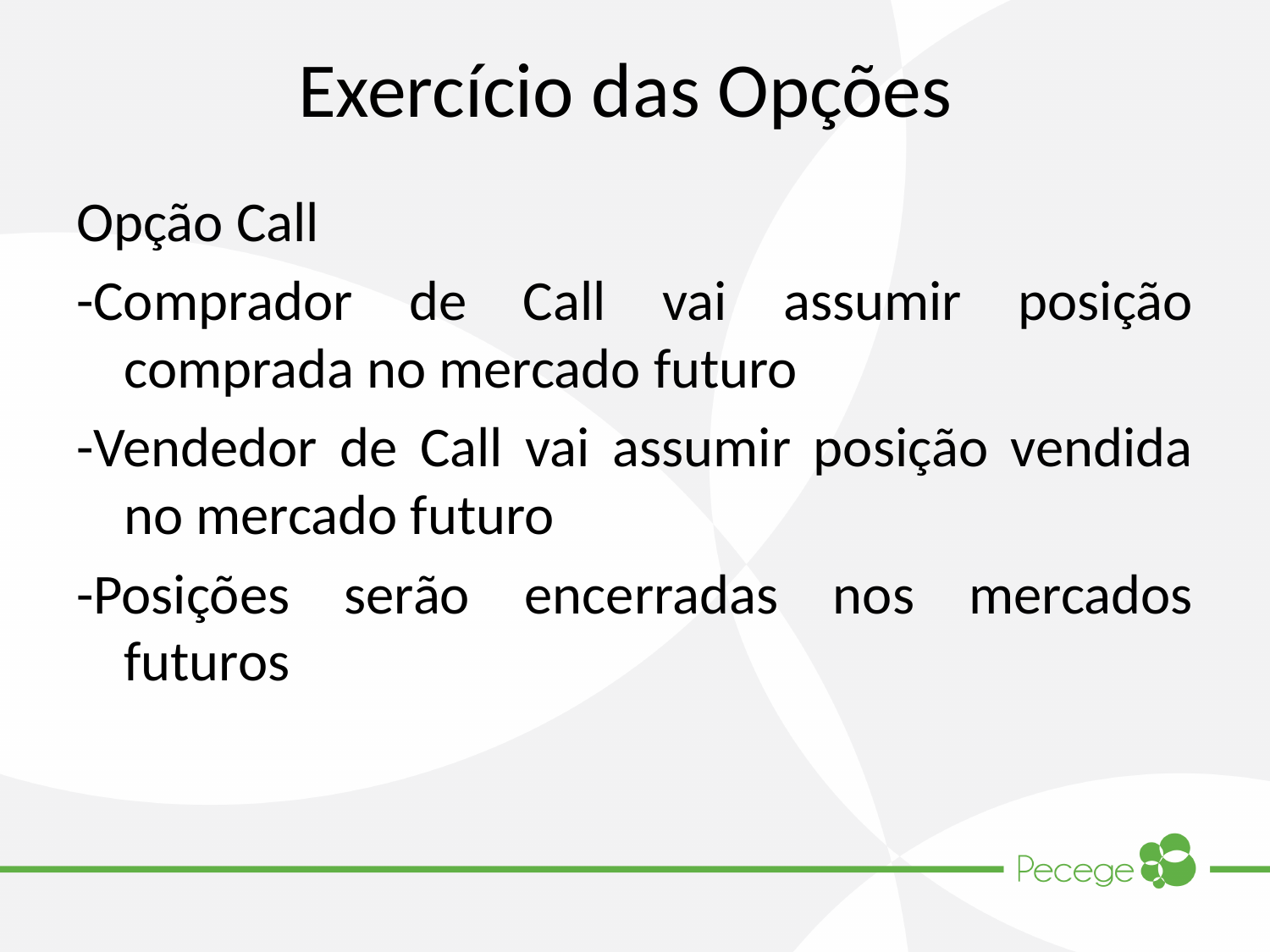

# Exercício das Opções
Opção Call
-Comprador de Call vai assumir posição comprada no mercado futuro
-Vendedor de Call vai assumir posição vendida no mercado futuro
-Posições serão encerradas nos mercados futuros